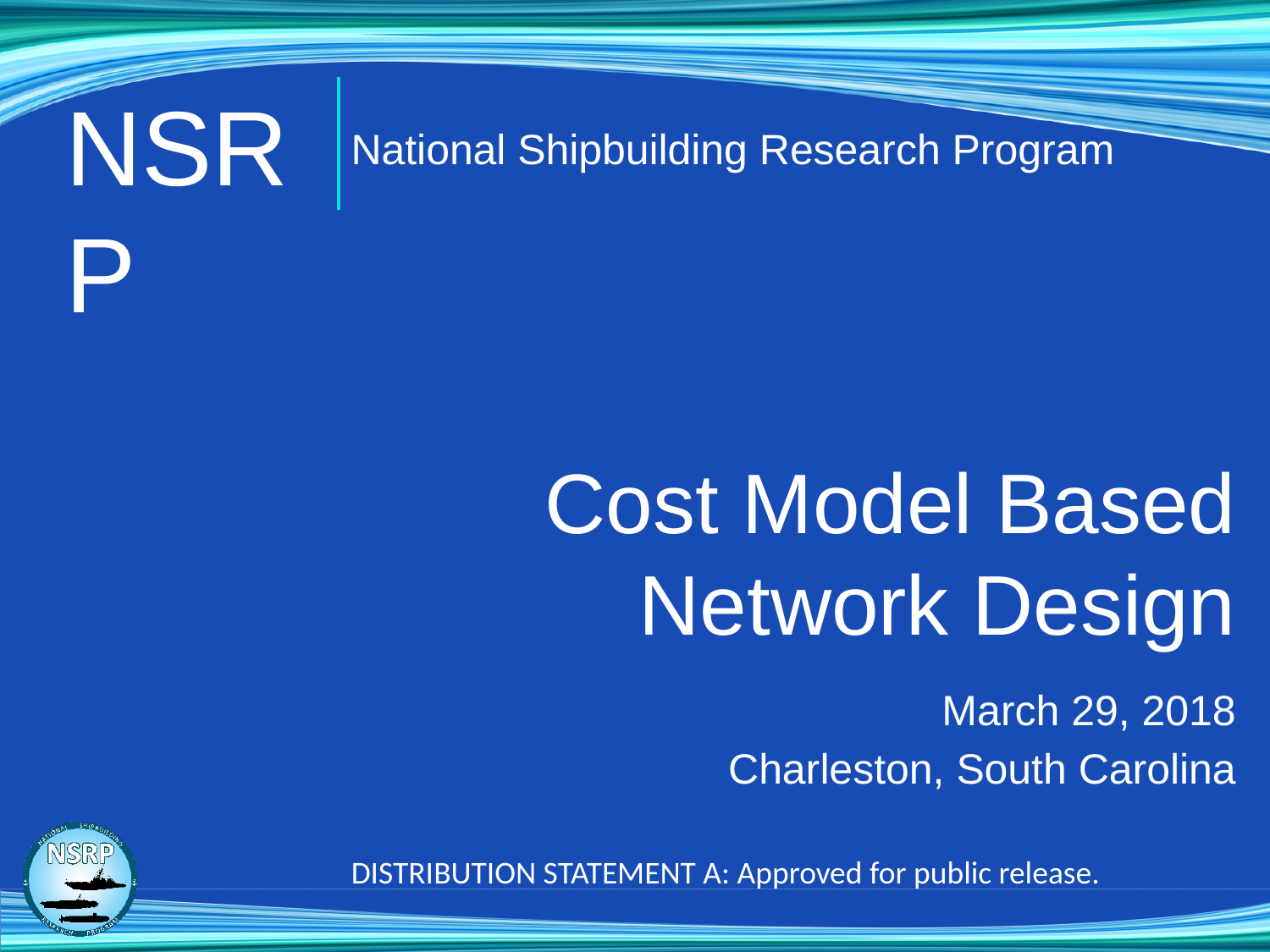

# Cost Model Based Network Design
March 29, 2018
Charleston, South Carolina
DISTRIBUTION STATEMENT A: Approved for public release.